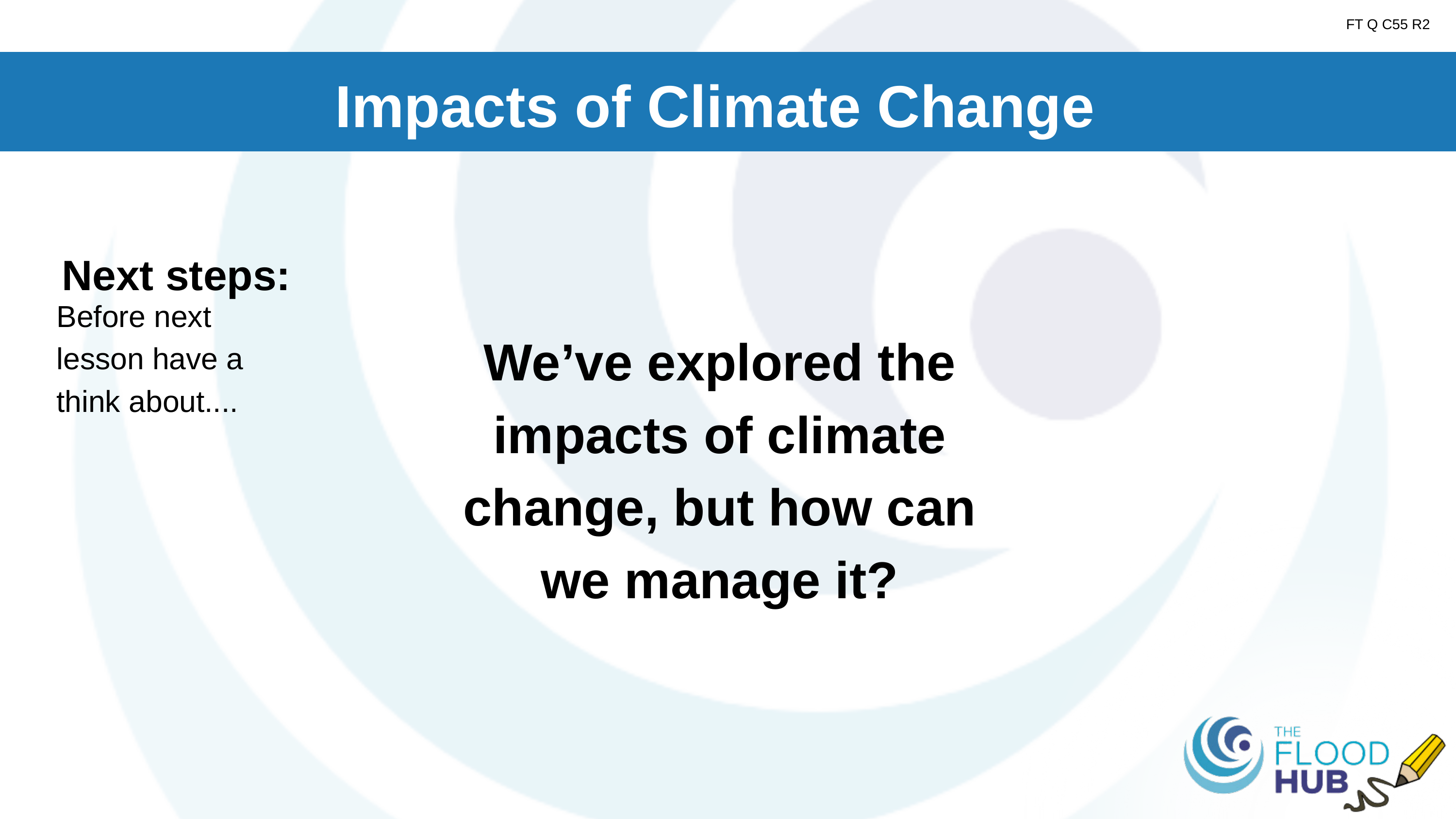

Introduction to Climate

FT Q C55 R2

Impacts of Climate Change

Next steps:
Before next lesson have a think about....
We’ve explored the impacts of climate change, but how can we manage it?